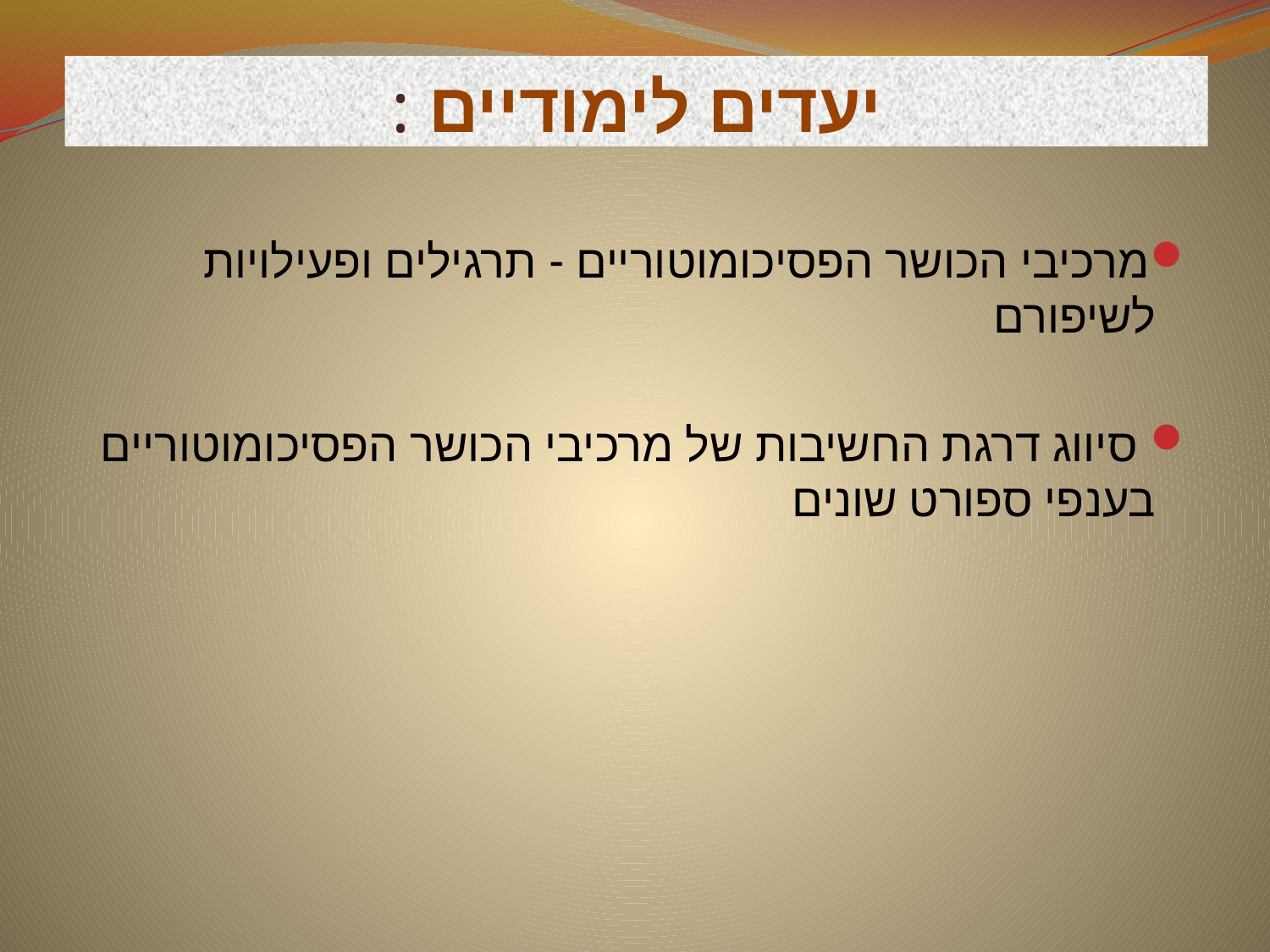

# יעדים לימודיים :
מרכיבי הכושר הפסיכומוטוריים - תרגילים ופעילויות לשיפורם

 סיווג דרגת החשיבות של מרכיבי הכושר הפסיכומוטוריים בענפי ספורט שונים